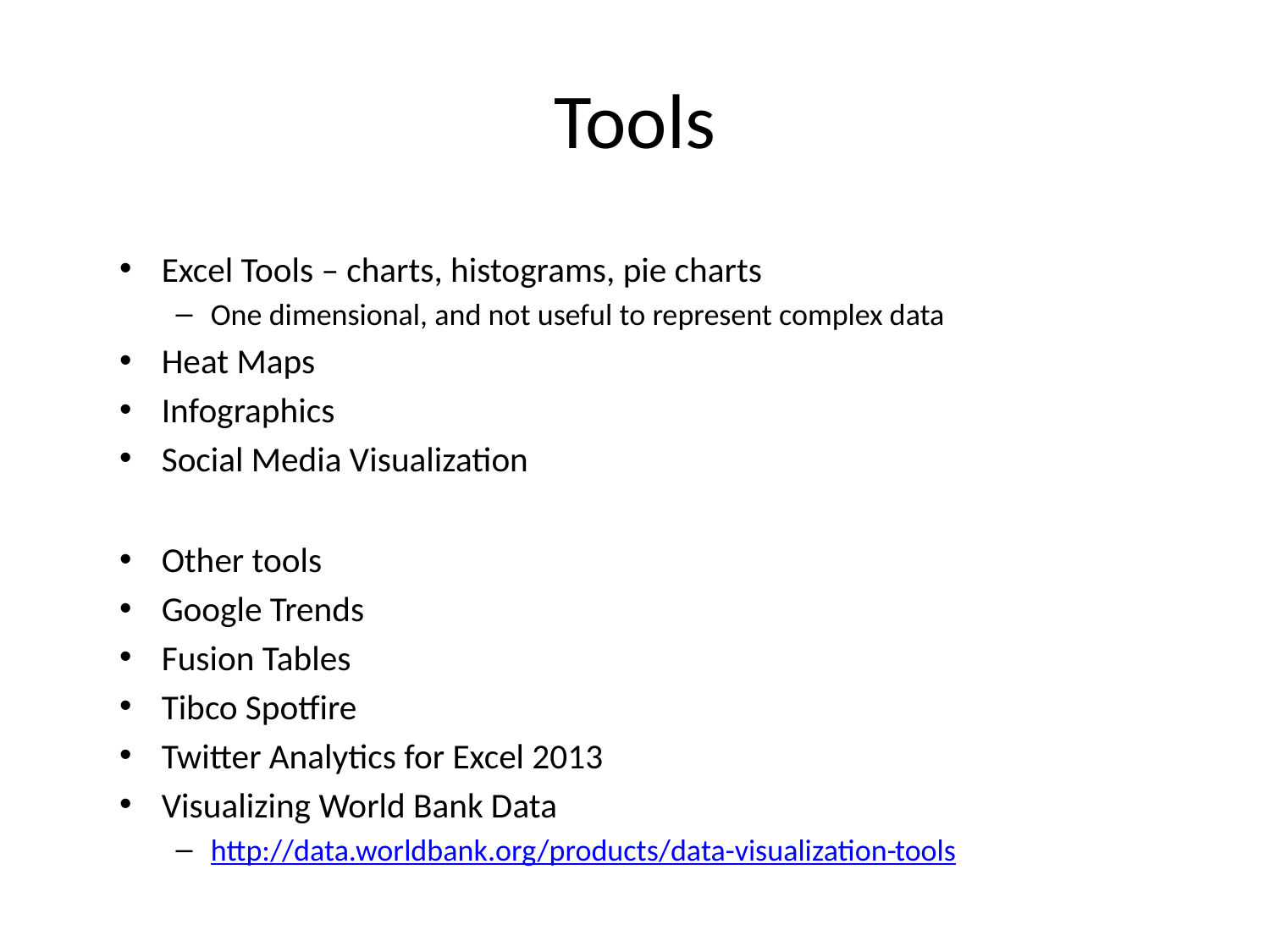

# Tools
Excel Tools – charts, histograms, pie charts
One dimensional, and not useful to represent complex data
Heat Maps
Infographics
Social Media Visualization

Other tools
Google Trends
Fusion Tables
Tibco Spotfire
Twitter Analytics for Excel 2013
Visualizing World Bank Data
http://data.worldbank.org/products/data-visualization-tools